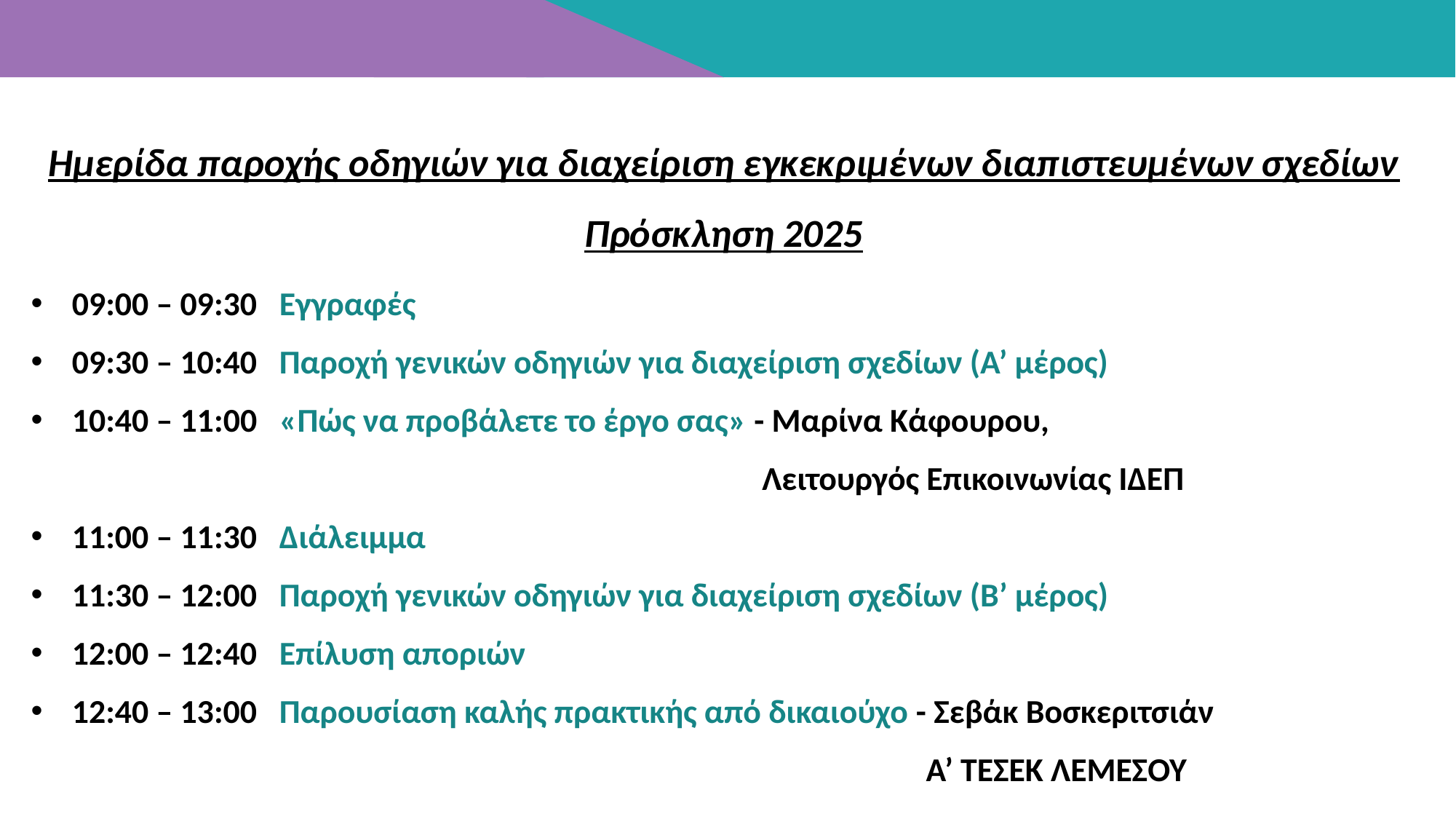

Ημερίδα παροχής οδηγιών για διαχείριση εγκεκριμένων διαπιστευμένων σχεδίων
Πρόσκληση 2025

09:00 – 09:30   Εγγραφές
09:30 – 10:40   Παροχή γενικών οδηγιών για διαχείριση σχεδίων (Α’ μέρος)
10:40 – 11:00   «Πώς να προβάλετε το έργο σας» - Μαρίνα Κάφουρου,
                                                                                                  Λειτουργός Επικοινωνίας ΙΔΕΠ
11:00 – 11:30   Διάλειμμα
11:30 – 12:00   Παροχή γενικών οδηγιών για διαχείριση σχεδίων (Β’ μέρος)
12:00 – 12:40   Επίλυση αποριών
12:40 – 13:00   Παρουσίαση καλής πρακτικής από δικαιούχο - Σεβάκ Βοσκεριτσιάν
                                                                                                                        Α’ ΤΕΣΕΚ ΛΕΜΕΣΟΥ